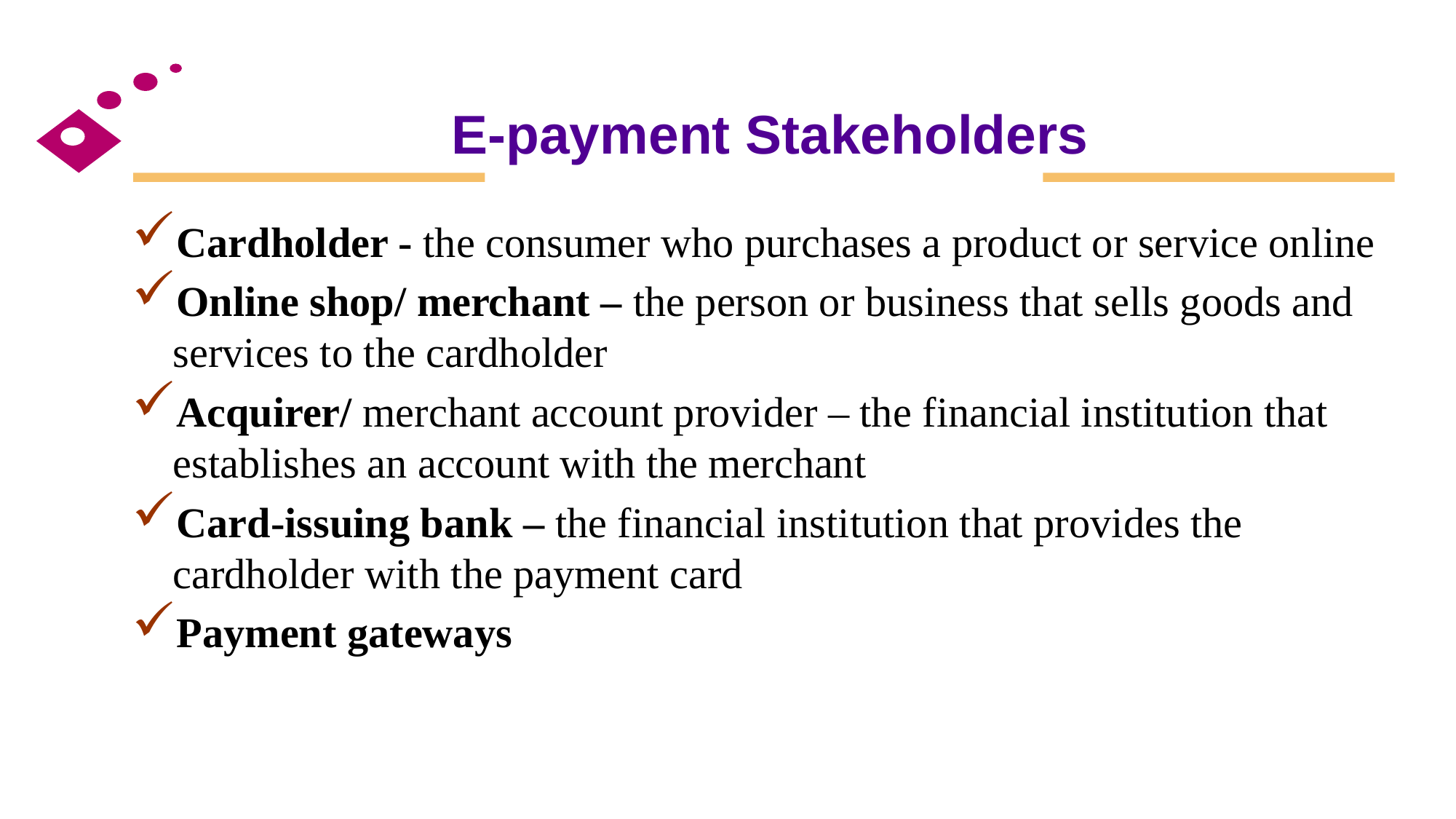

# E-payment Stakeholders
Cardholder - the consumer who purchases a product or service online
Online shop/ merchant – the person or business that sells goods and services to the cardholder
Acquirer/ merchant account provider – the financial institution that establishes an account with the merchant
Card-issuing bank – the financial institution that provides the cardholder with the payment card
Payment gateways